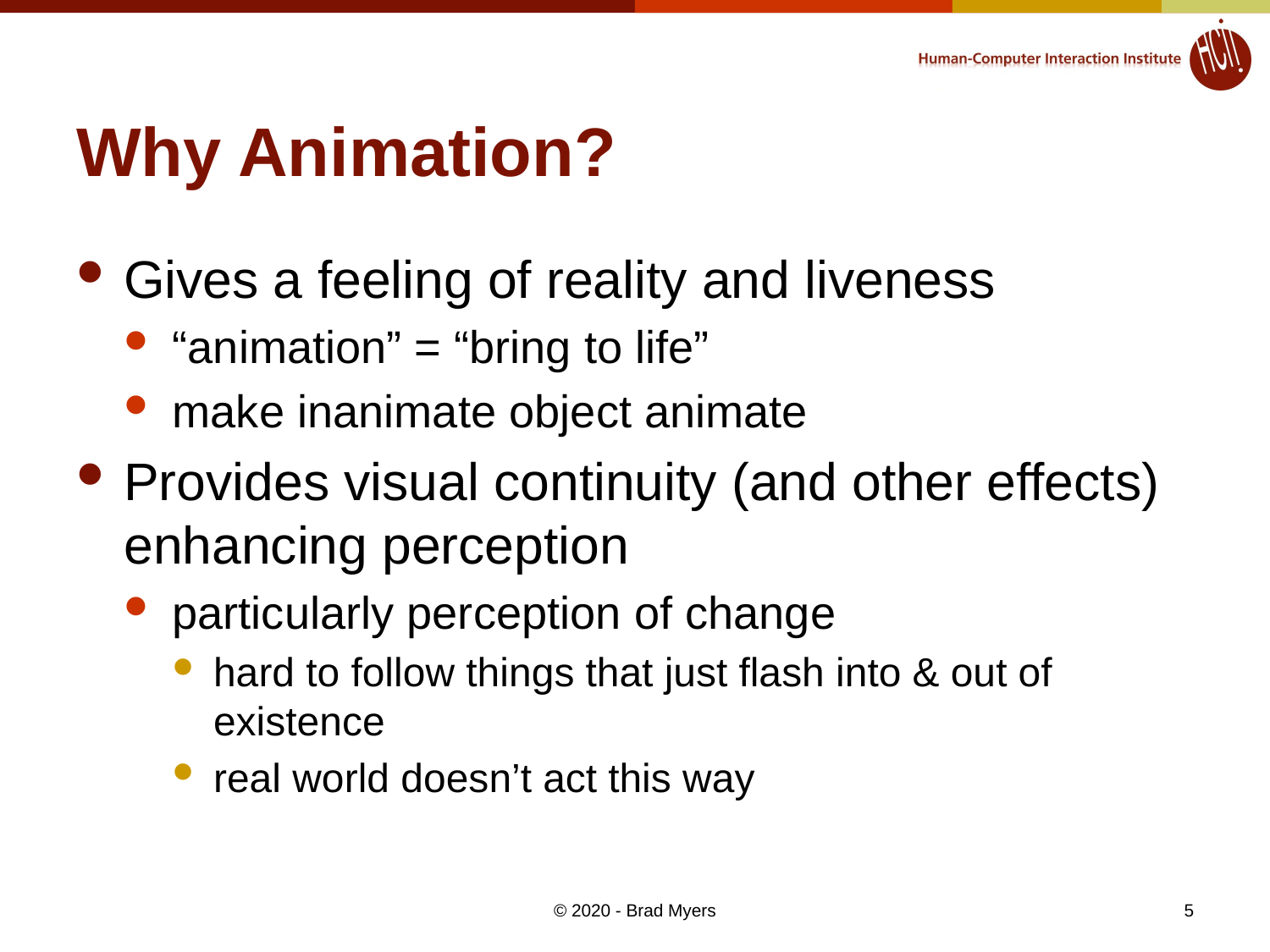

# Why Animation?
Gives a feeling of reality and liveness
“animation” = “bring to life”
make inanimate object animate
Provides visual continuity (and other effects) enhancing perception
particularly perception of change
hard to follow things that just flash into & out of existence
real world doesn’t act this way
5
© 2020 - Brad Myers